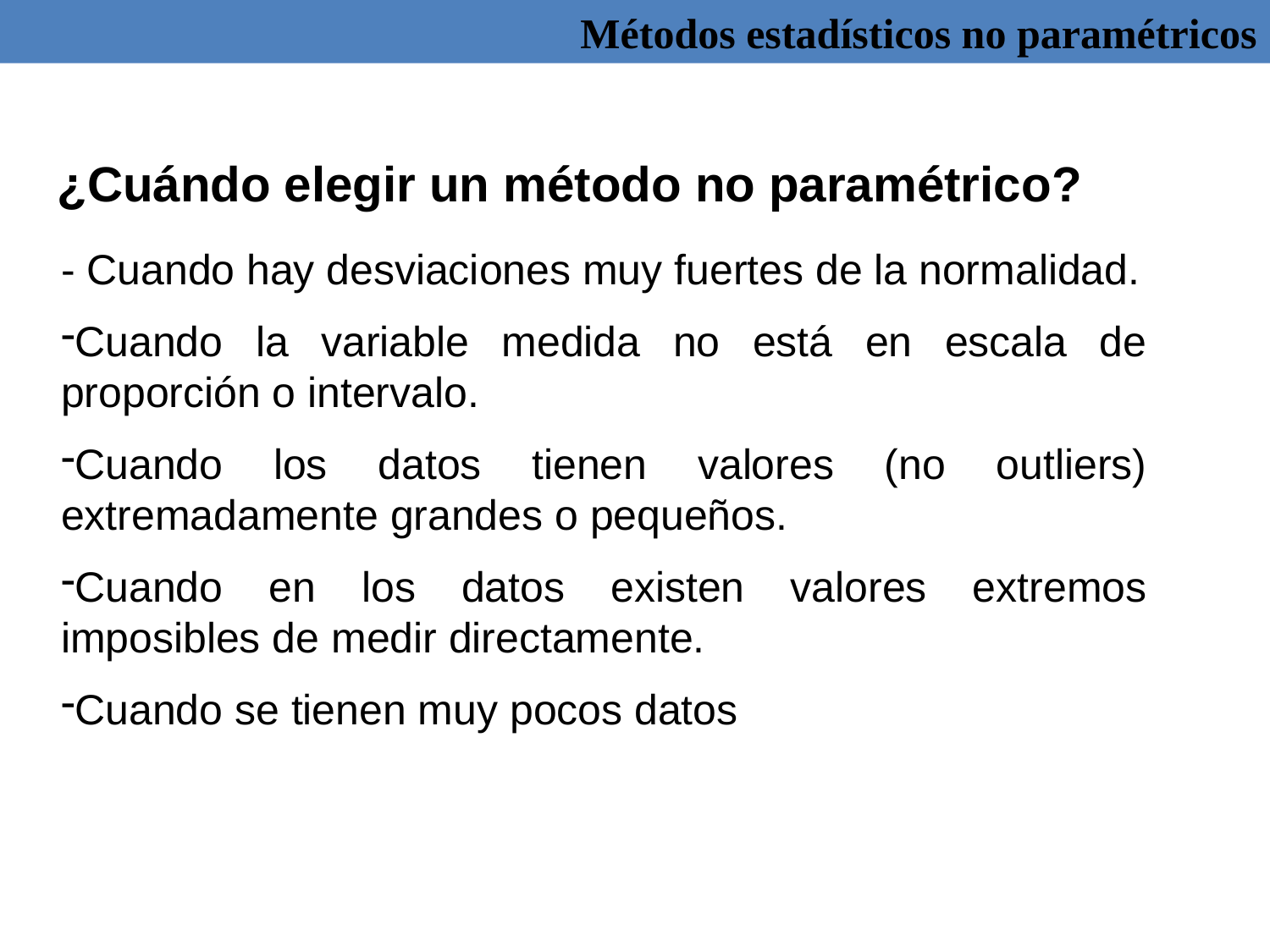

Métodos estadísticos no paramétricos
¿Cuándo elegir un método no paramétrico?
- Cuando hay desviaciones muy fuertes de la normalidad.
Cuando la variable medida no está en escala de proporción o intervalo.
Cuando los datos tienen valores (no outliers) extremadamente grandes o pequeños.
Cuando en los datos existen valores extremos imposibles de medir directamente.
Cuando se tienen muy pocos datos